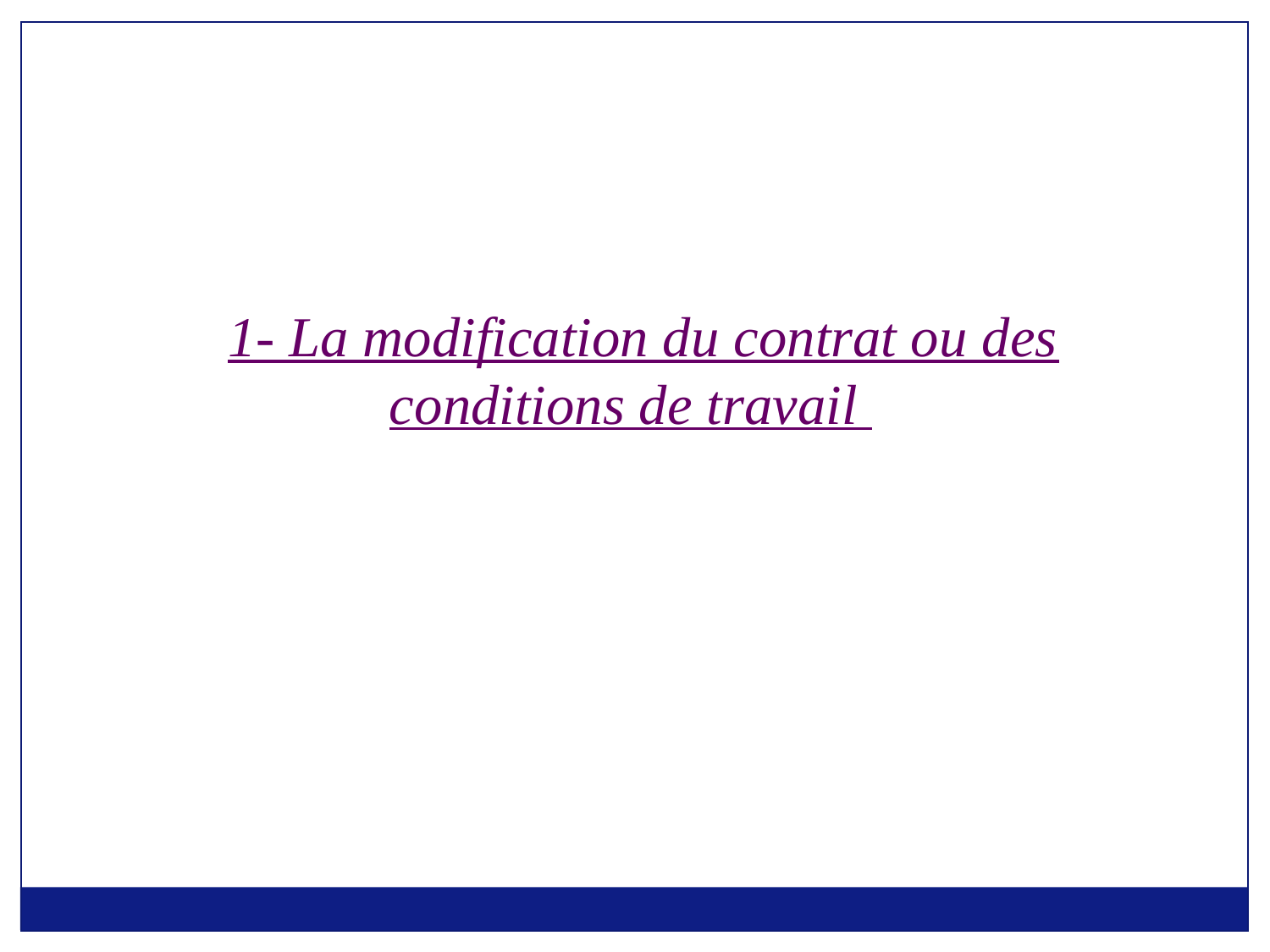

1- La modification du contrat ou des conditions de travail